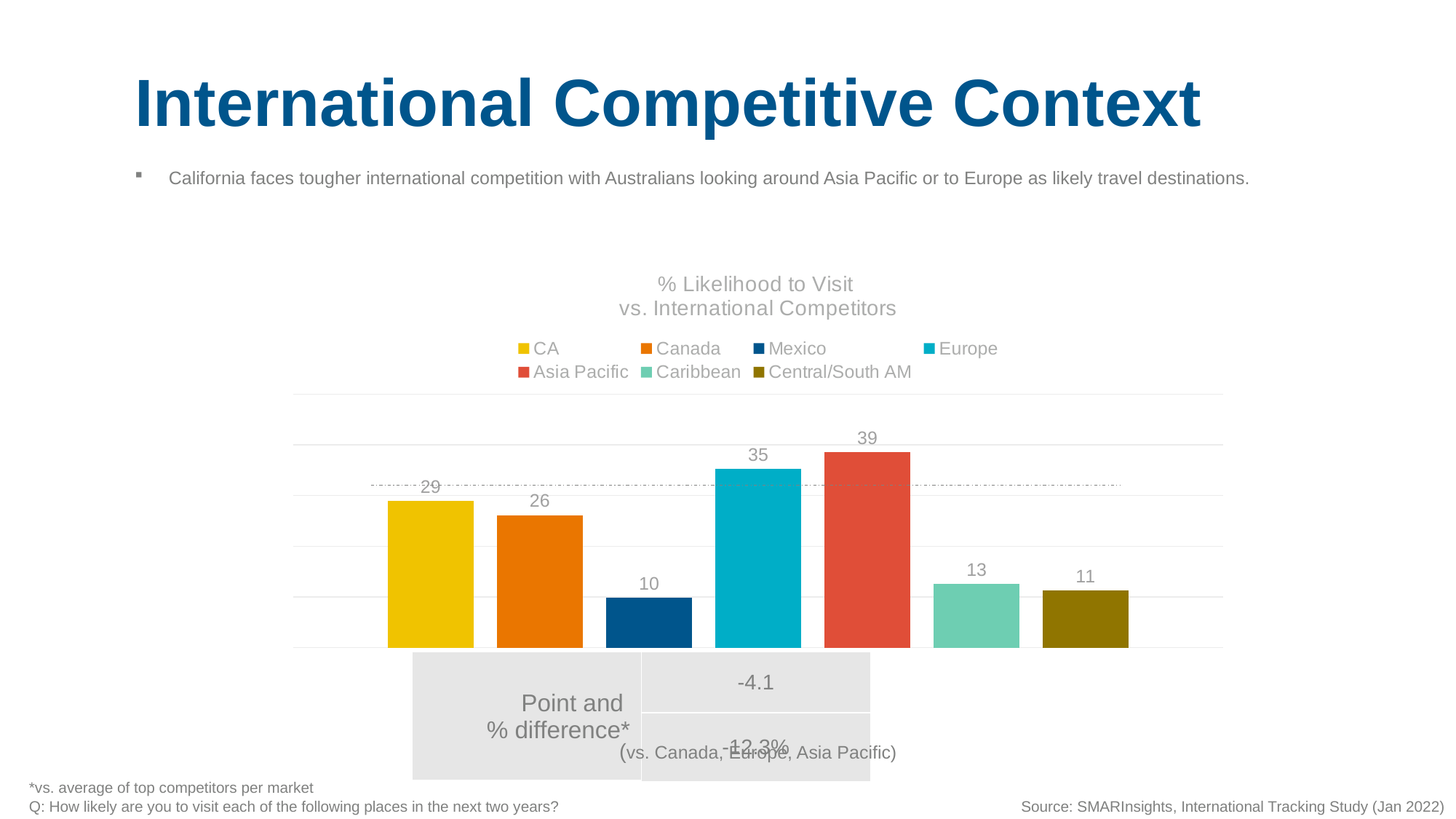

International Competitive Context
California faces tougher international competition with Australians looking around Asia Pacific or to Europe as likely travel destinations.

### Chart: % Likelihood to Visit vs. International Competitors

| Category | CA | Canada | Mexico | Europe | Asia Pacific | Caribbean | Central/South AM |
|---|---|---|---|---|---|---|---|
| Category 1 | 29.0 | 26.146179401993358 | 9.900332225913623 | 35.24916943521595 | 38.6046511627907 | 12.591362126245848 | 11.262458471760798 |
| Point and % difference\* | -4.1 |
| --- | --- |
|  | -12.3% |
(vs. Canada, Europe, Asia Pacific)
*vs. average of top competitors per market
Q: How likely are you to visit each of the following places in the next two years?

Source: SMARInsights, International Tracking Study (Jan 2022)